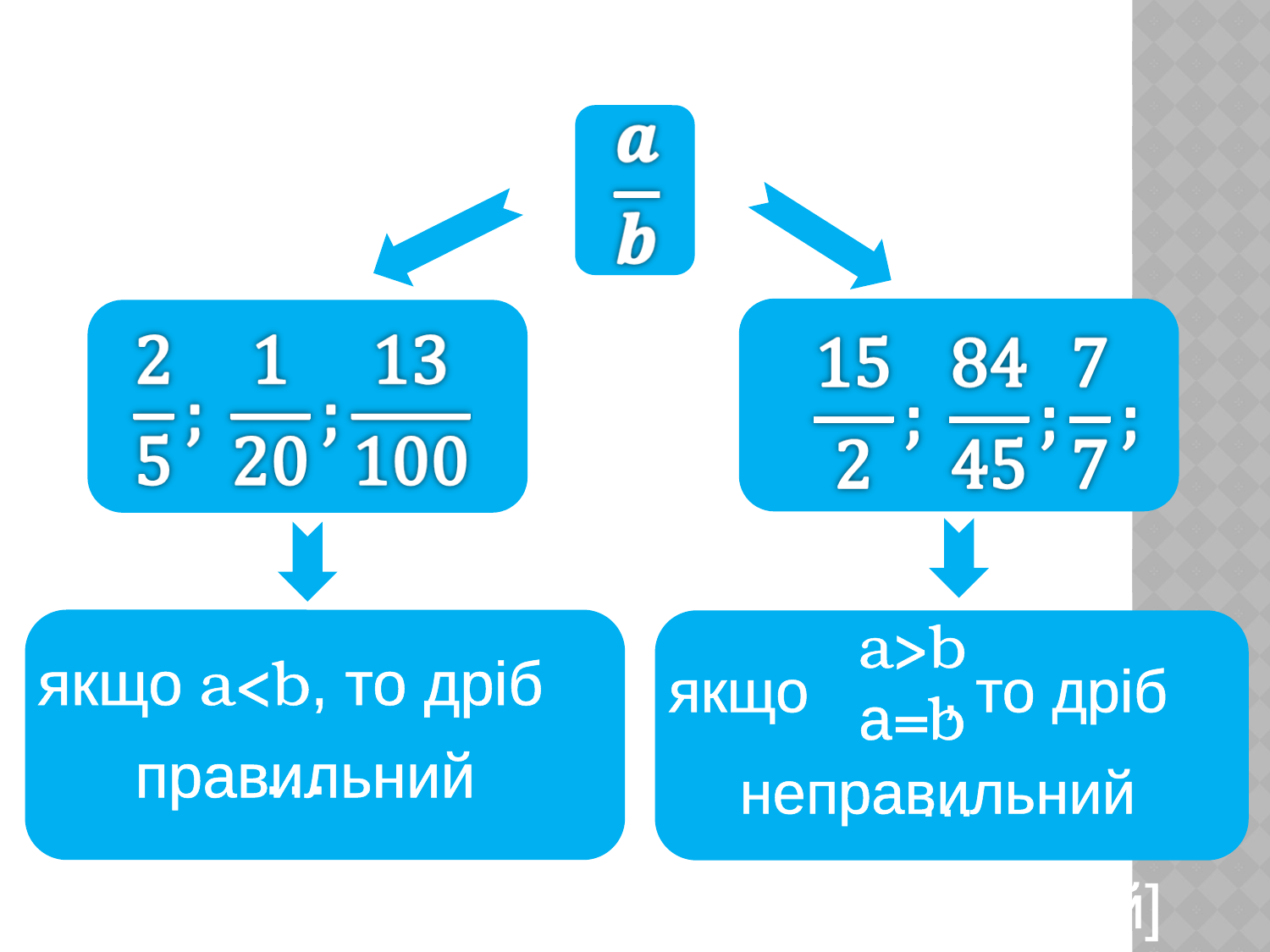

Повторимо

якщо        , то дріб
a>b
a=b

якщо a<b, то дріб
…
правильний
неправильний
…
[випранильй]
[винепранльий]